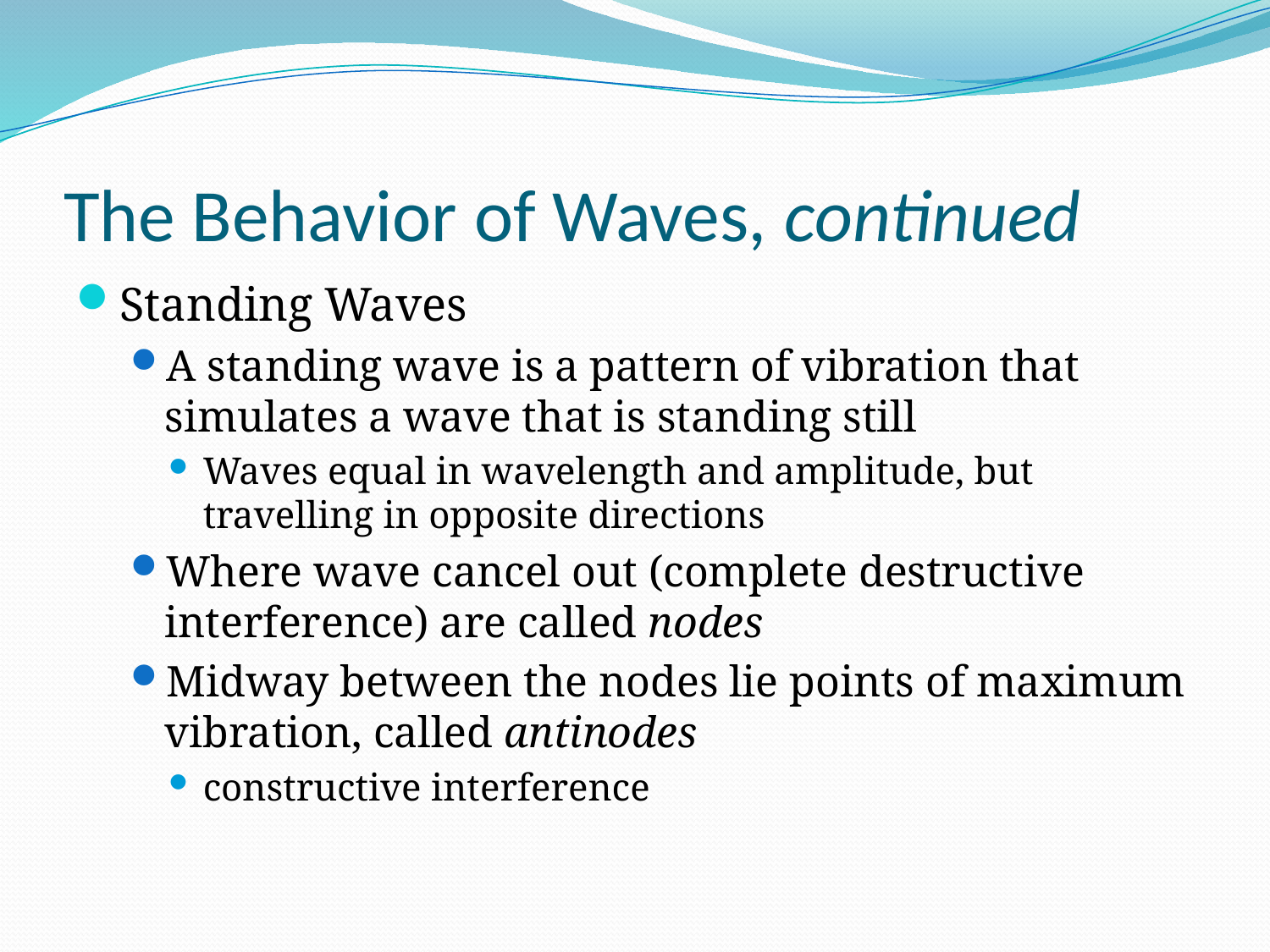

# The Behavior of Waves, continued
Standing Waves
A standing wave is a pattern of vibration that simulates a wave that is standing still
Waves equal in wavelength and amplitude, but travelling in opposite directions
Where wave cancel out (complete destructive interference) are called nodes
Midway between the nodes lie points of maximum vibration, called antinodes
constructive interference